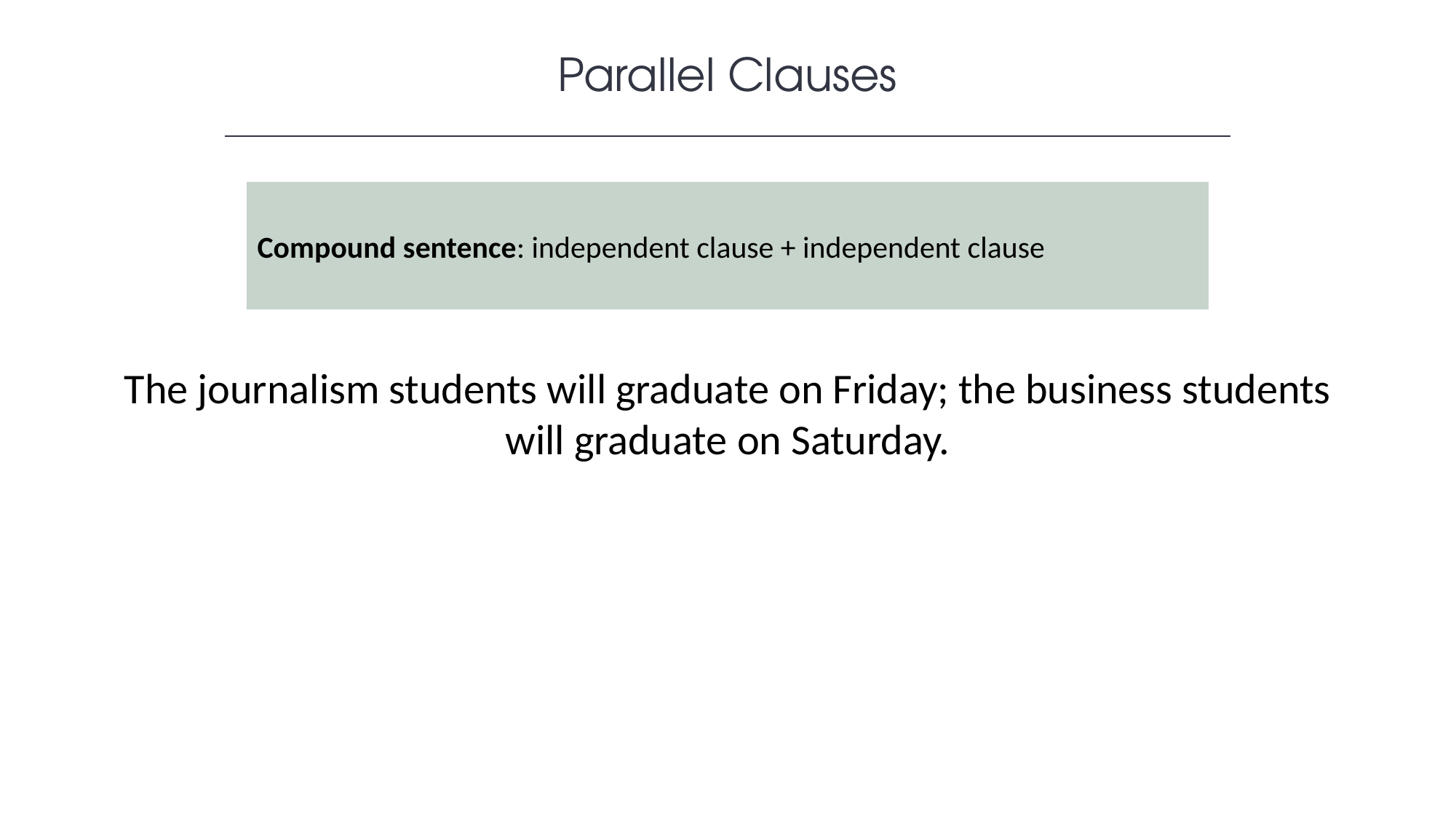

Parallel Clauses
Compound sentence: independent clause + independent clause
The journalism students will graduate on Friday; the business students will graduate on Saturday.